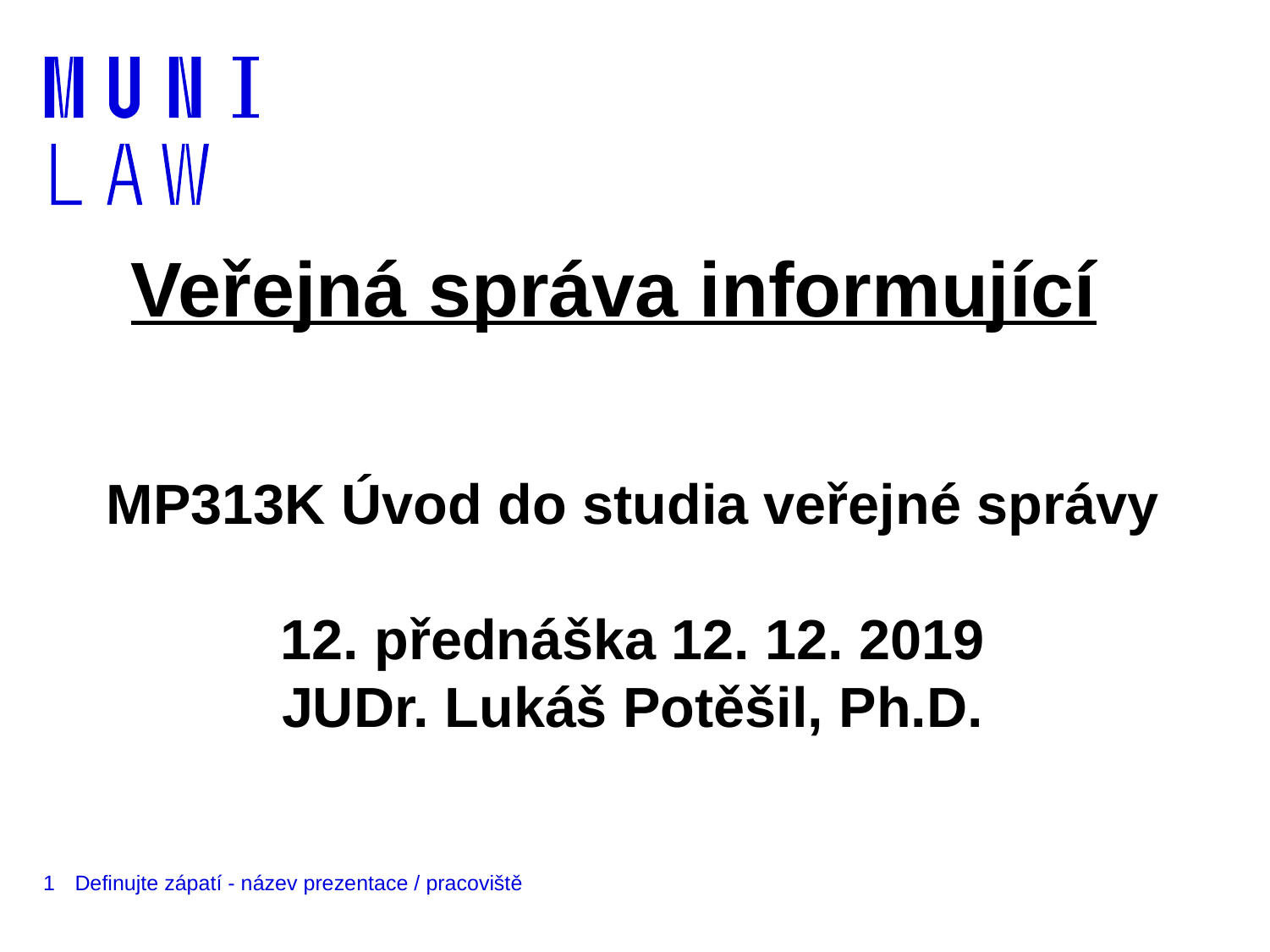

# Veřejná správa informující
MP313K Úvod do studia veřejné správy
12. přednáška 12. 12. 2019
JUDr. Lukáš Potěšil, Ph.D.
1
Definujte zápatí - název prezentace / pracoviště